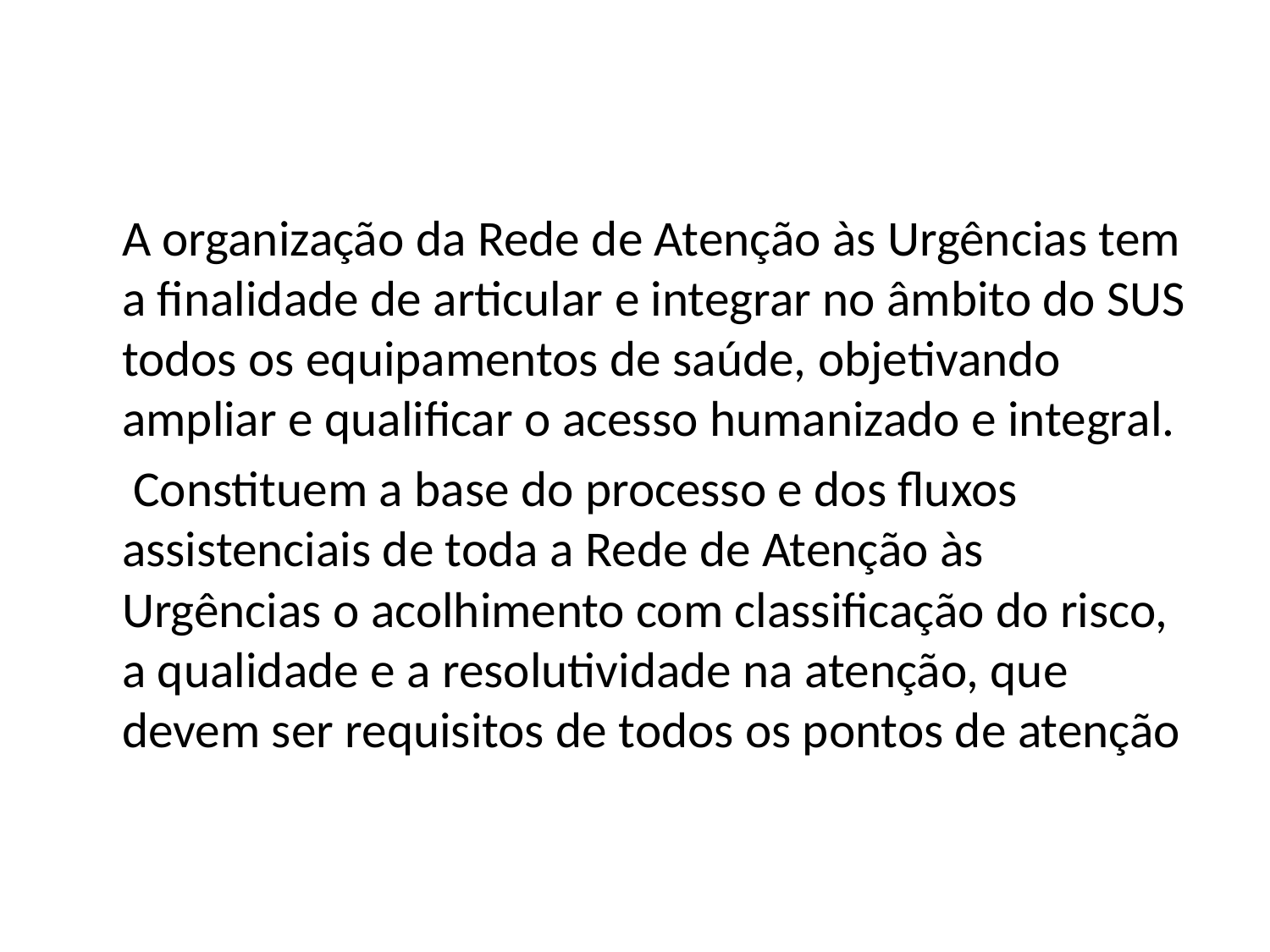

A organização da Rede de Atenção às Urgências tem a finalidade de articular e integrar no âmbito do SUS todos os equipamentos de saúde, objetivando ampliar e qualificar o acesso humanizado e integral.
     Constituem a base do processo e dos fluxos assistenciais de toda a Rede de Atenção às Urgências o acolhimento com classificação do risco, a qualidade e a resolutividade na atenção, que devem ser requisitos de todos os pontos de atenção